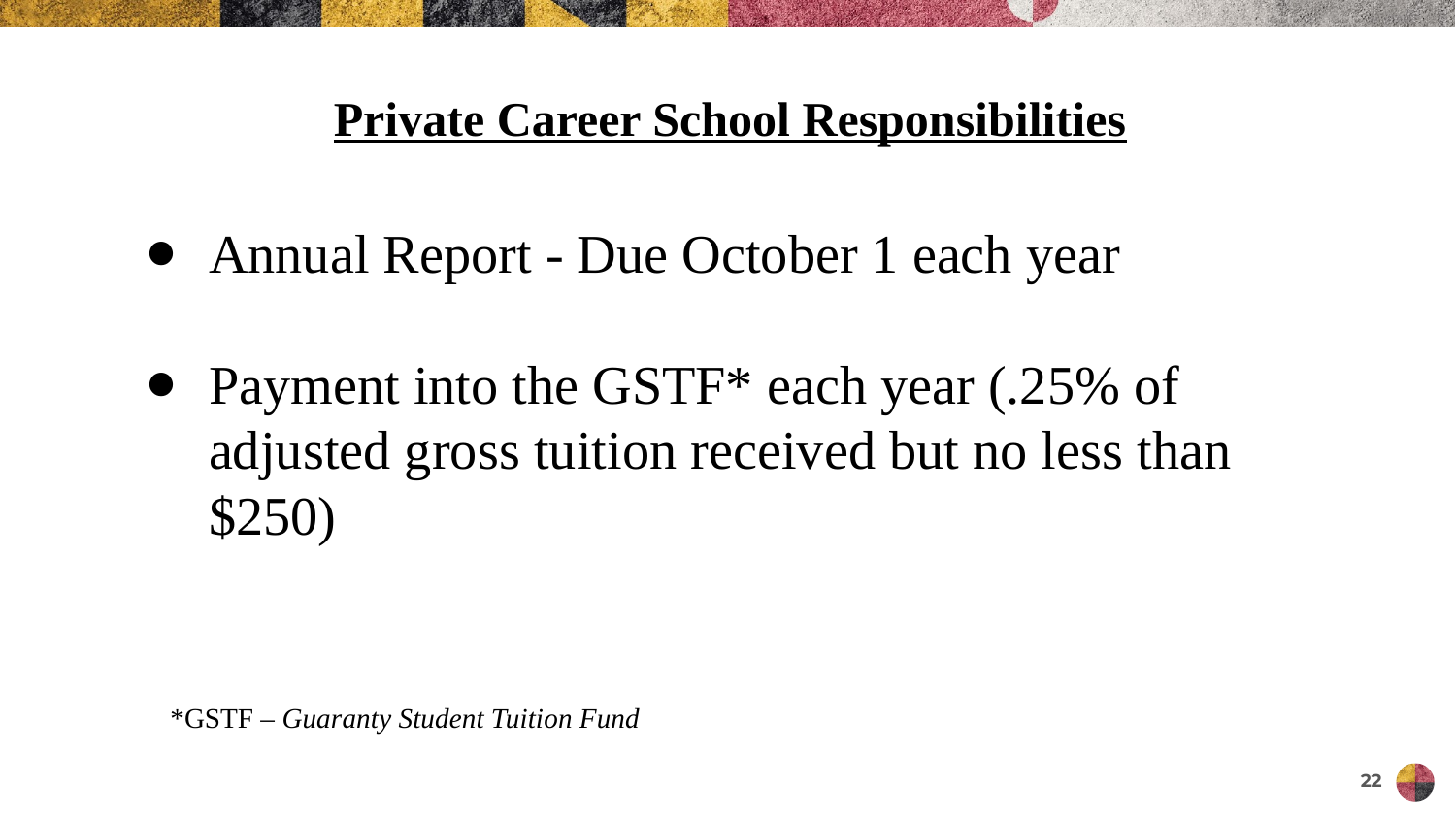

# Private Career School Responsibilities
Annual Report - Due October 1 each year

Payment into the GSTF* each year (.25% of adjusted gross tuition received but no less than $250)
*GSTF – Guaranty Student Tuition Fund
22